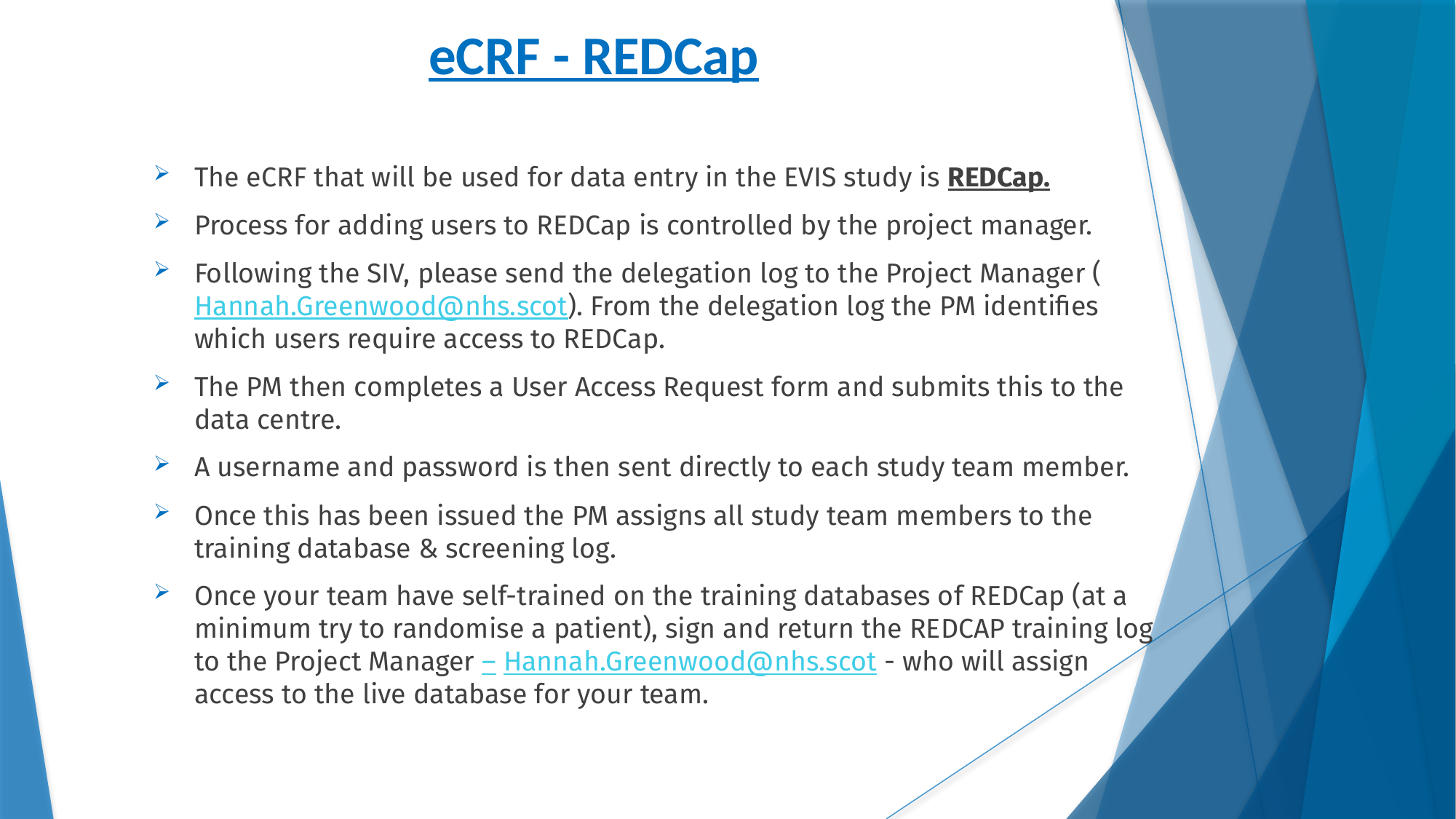

# eCRF - REDCap
The eCRF that will be used for data entry in the EVIS study is REDCap.
Process for adding users to REDCap is controlled by the project manager.
Following the SIV, please send the delegation log to the Project Manager (Hannah.Greenwood@nhs.scot). From the delegation log the PM identifies which users require access to REDCap.
The PM then completes a User Access Request form and submits this to the data centre.
A username and password is then sent directly to each study team member.
Once this has been issued the PM assigns all study team members to the training database & screening log.
Once your team have self-trained on the training databases of REDCap (at a minimum try to randomise a patient), sign and return the REDCAP training log to the Project Manager – Hannah.Greenwood@nhs.scot - who will assign access to the live database for your team.